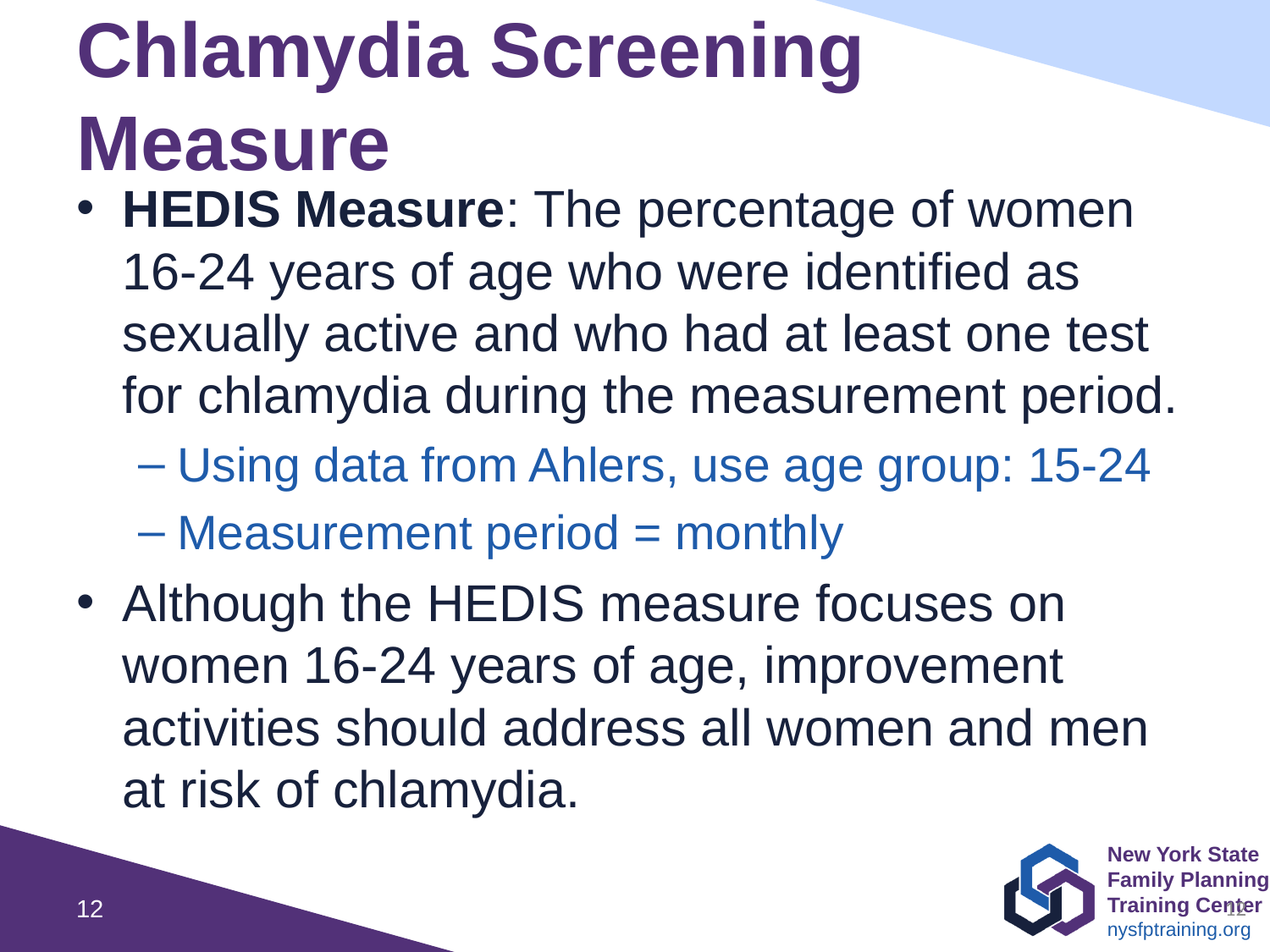

# Chlamydia Screening Measure
HEDIS Measure: The percentage of women 16‐24 years of age who were identified as sexually active and who had at least one test for chlamydia during the measurement period.
Using data from Ahlers, use age group: 15-24
Measurement period = monthly
Although the HEDIS measure focuses on women 16-24 years of age, improvement activities should address all women and men at risk of chlamydia.
12
12